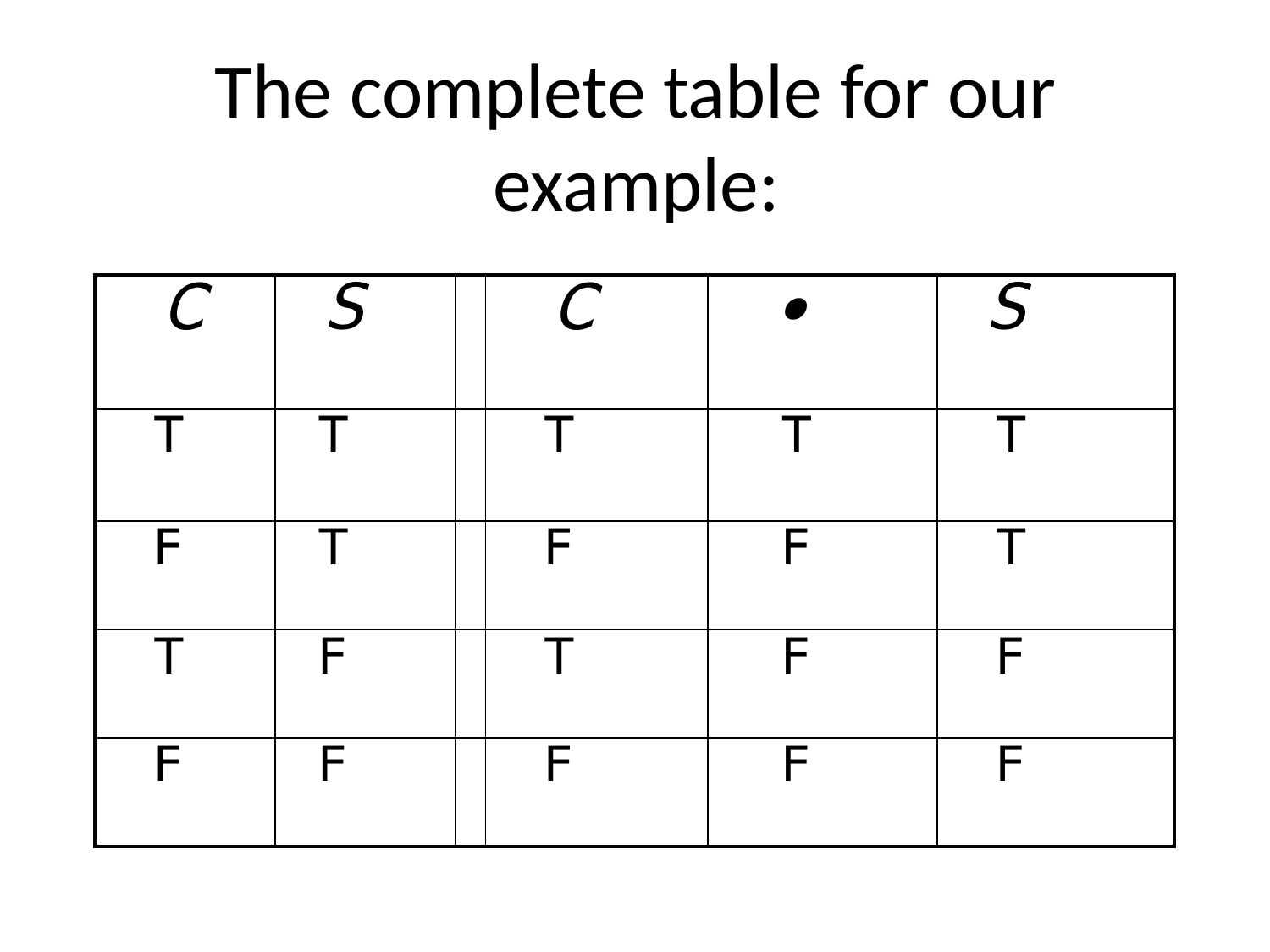

# The complete table for our example:
| C | S |  | C | • | S |
| --- | --- | --- | --- | --- | --- |
| T | T |  | T | T | T |
| F | T |  | F | F | T |
| T | F |  | T | F | F |
| F | F |  | F | F | F |